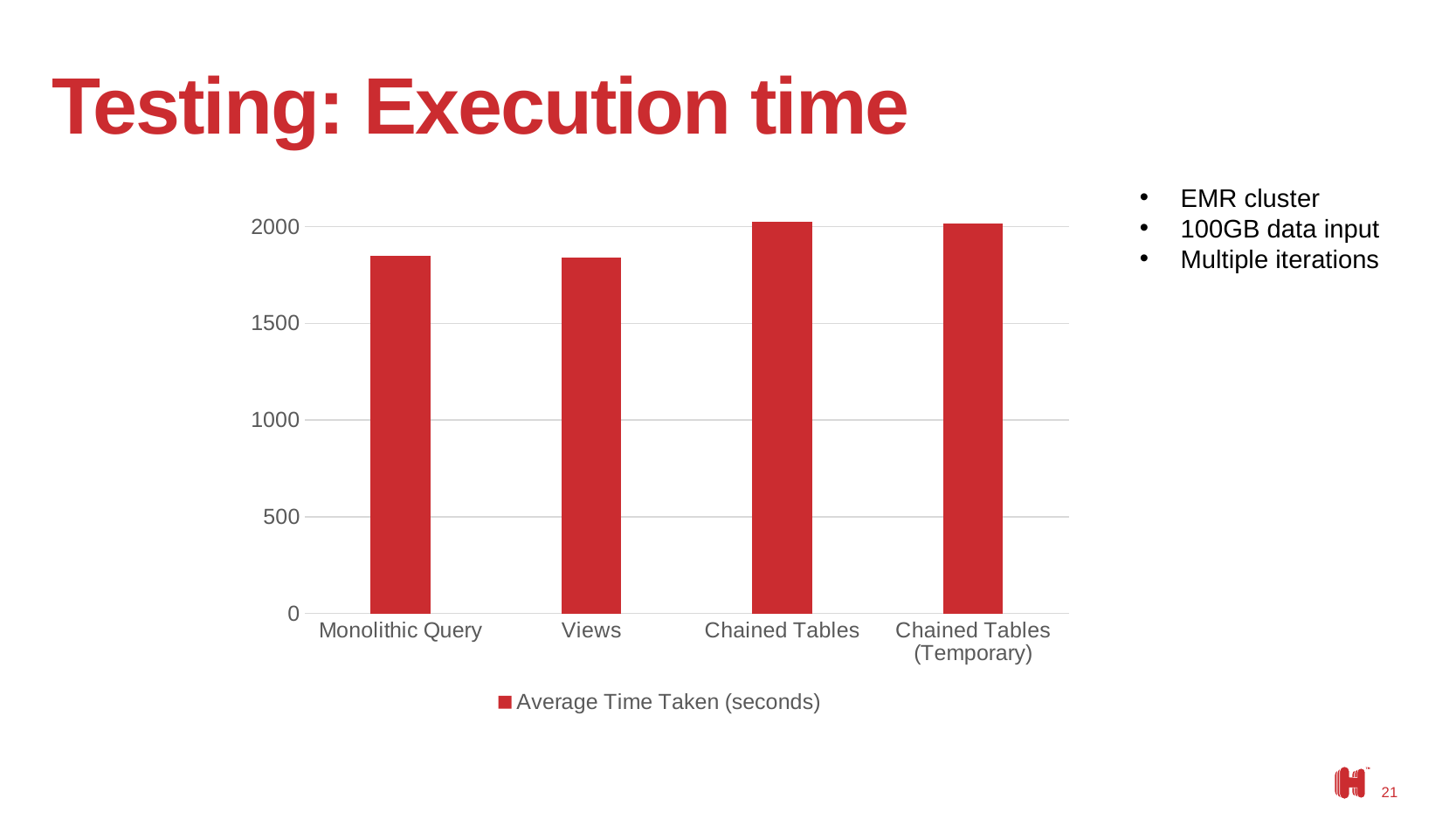

# Testing: Execution time
EMR cluster
100GB data input
Multiple iterations

### Chart

| Category | Average Time Taken (seconds) |
|---|---|
| Monolithic Query | 1848.0 |
| Views | 1842.0 |
| Chained Tables | 2027.0 |
| Chained Tables (Temporary) | 2015.0 |